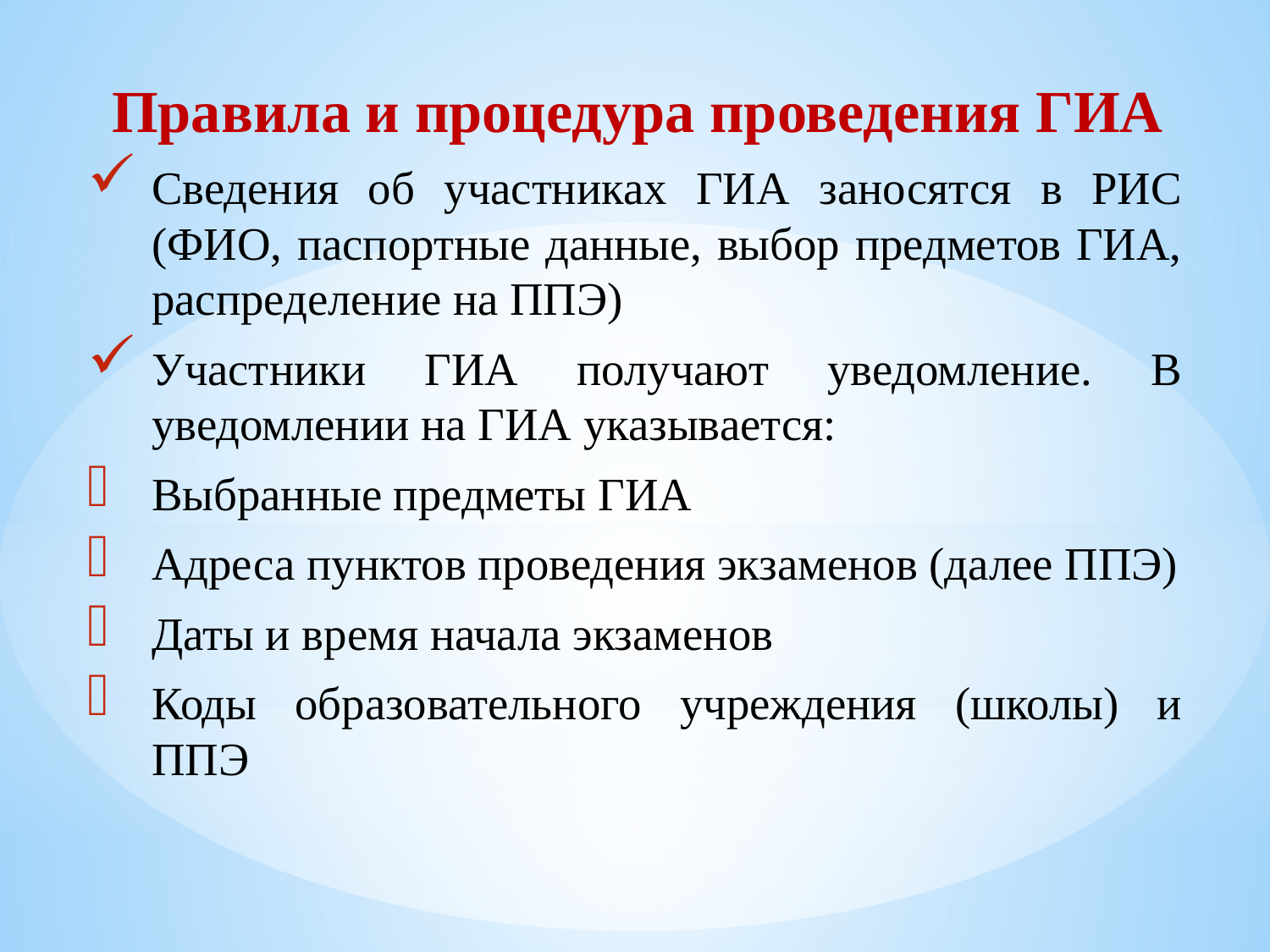

Правила и процедура проведения ГИА
Сведения об участниках ГИА заносятся в РИС (ФИО, паспортные данные, выбор предметов ГИА, распределение на ППЭ)
Участники ГИА получают уведомление. В уведомлении на ГИА указывается:
Выбранные предметы ГИА
Адреса пунктов проведения экзаменов (далее ППЭ)
Даты и время начала экзаменов
Коды образовательного учреждения (школы) и ППЭ